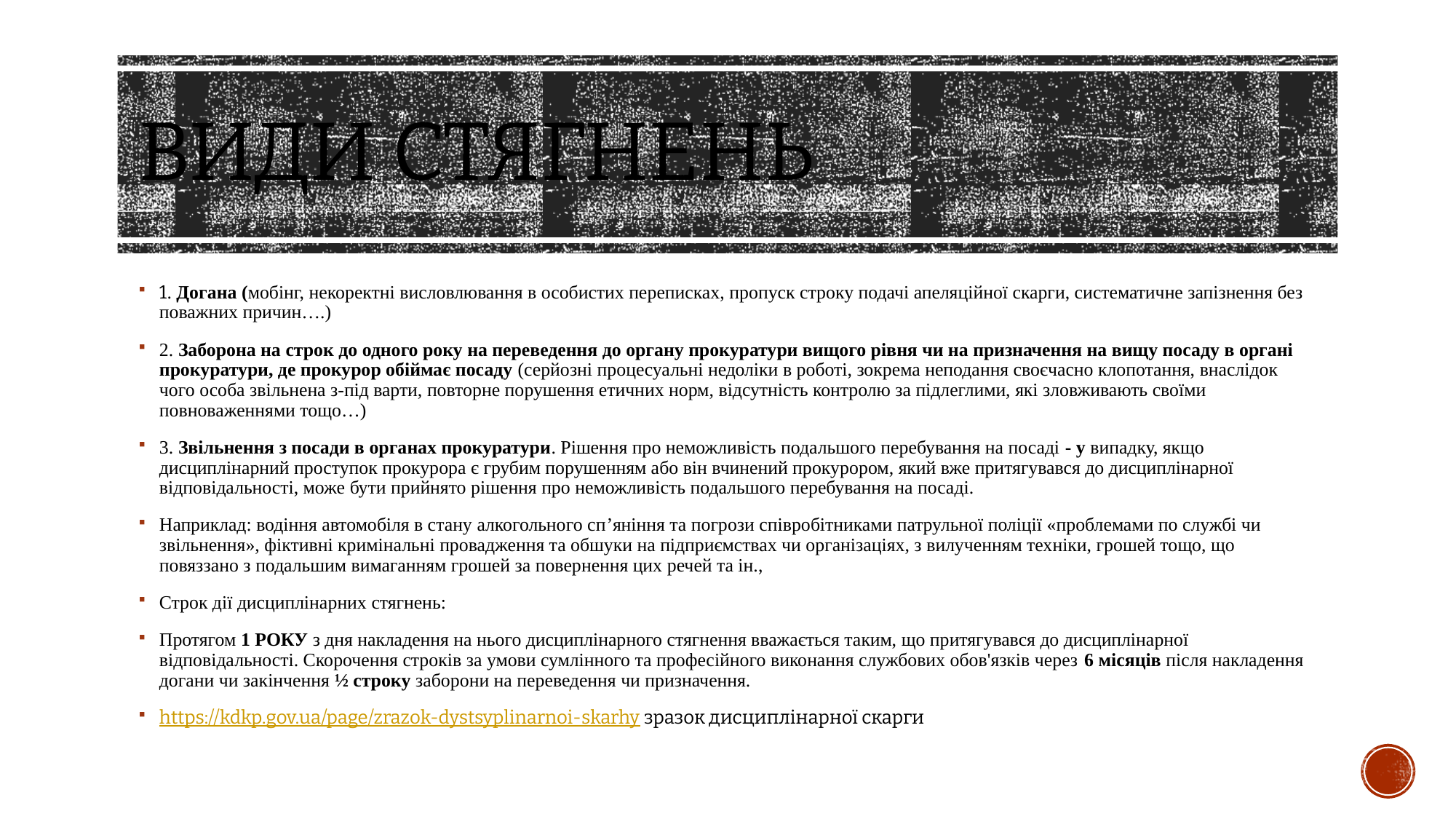

# Види стягнень

1. Догана (мобінг, некоректні висловлювання в особистих переписках, пропуск строку подачі апеляційної скарги, систематичне запізнення без поважних причин….)
2. Заборона на строк до одного року на переведення до органу прокуратури вищого рівня чи на призначення на вищу посаду в органі прокуратури, де прокурор обіймає посаду (серйозні процесуальні недоліки в роботі, зокрема неподання своєчасно клопотання, внаслідок чого особа звільнена з-під варти, повторне порушення етичних норм, відсутність контролю за підлеглими, які зловживають своїми повноваженнями тощо…)
3. Звільнення з посади в органах прокуратури. Рішення про неможливість подальшого перебування на посаді - у випадку, якщо дисциплінарний проступок прокурора є грубим порушенням або він вчинений прокурором, який вже притягувався до дисциплінарної відповідальності, може бути прийнято рішення про неможливість подальшого перебування на посаді.
Наприклад: водіння автомобіля в стану алкогольного сп’яніння та погрози співробітниками патрульної поліції «проблемами по службі чи звільнення», фіктивні кримінальні провадження та обшуки на підприємствах чи організаціях, з вилученням техніки, грошей тощо, що повяззано з подальшим вимаганням грошей за повернення цих речей та ін.,
Строк дії дисциплінарних стягнень:
Протягом 1 РОКУ з дня накладення на нього дисциплінарного стягнення вважається таким, що притягувався до дисциплінарної відповідальності. Скорочення строків за умови сумлінного та професійного виконання службових обов'язків через 6 місяців після накладення догани чи закінчення ½ строку заборони на переведення чи призначення.
https://kdkp.gov.ua/page/zrazok-dystsyplinarnoi-skarhy зразок дисциплінарної скарги